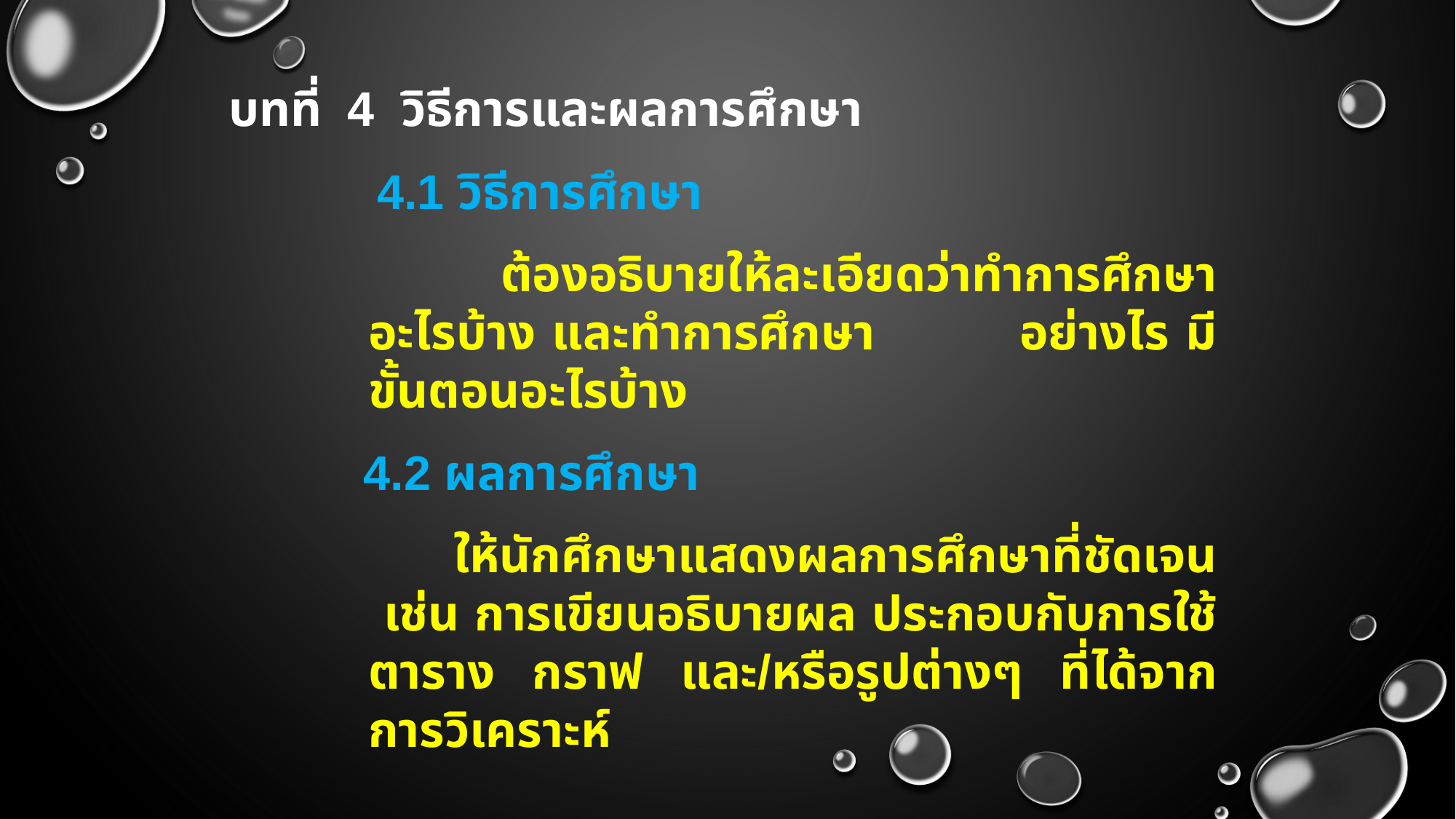

บทที่  4  วิธีการและผลการศึกษา
           4.1 วิธีการศึกษา
                  ต้องอธิบายให้ละเอียดว่าทำการศึกษาอะไรบ้าง และทำการศึกษา 	      อย่างไร มีขั้นตอนอะไรบ้าง
          4.2 ผลการศึกษา
                 ให้นักศึกษาแสดงผลการศึกษาที่ชัดเจน  เช่น การเขียนอธิบายผล ประกอบกับการใช้ตาราง กราฟ และ/หรือรูปต่างๆ ที่ได้จากการวิเคราะห์